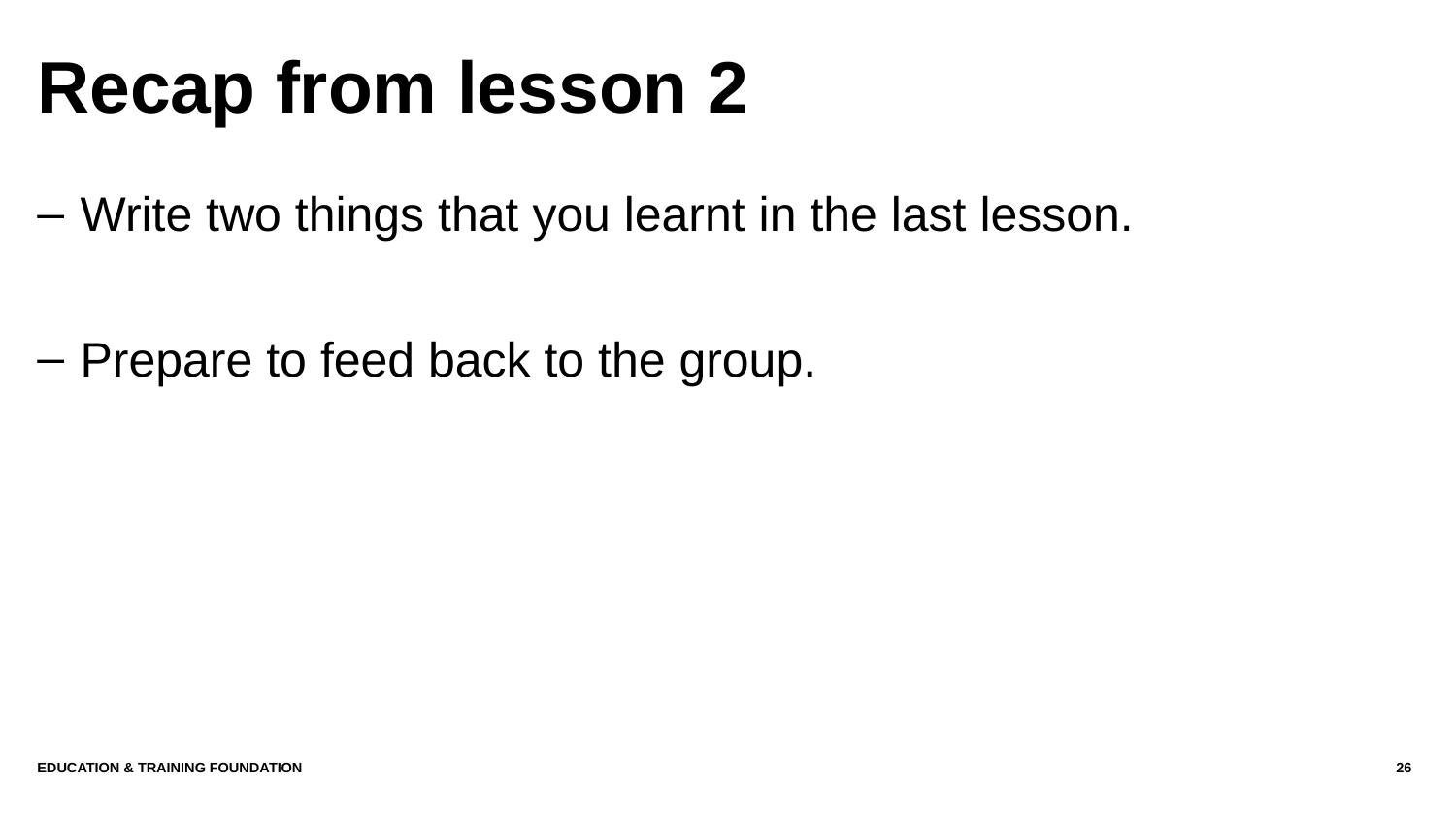

# Recap from lesson 2
Write two things that you learnt in the last lesson.

Prepare to feed back to the group.

Education & Training Foundation
26